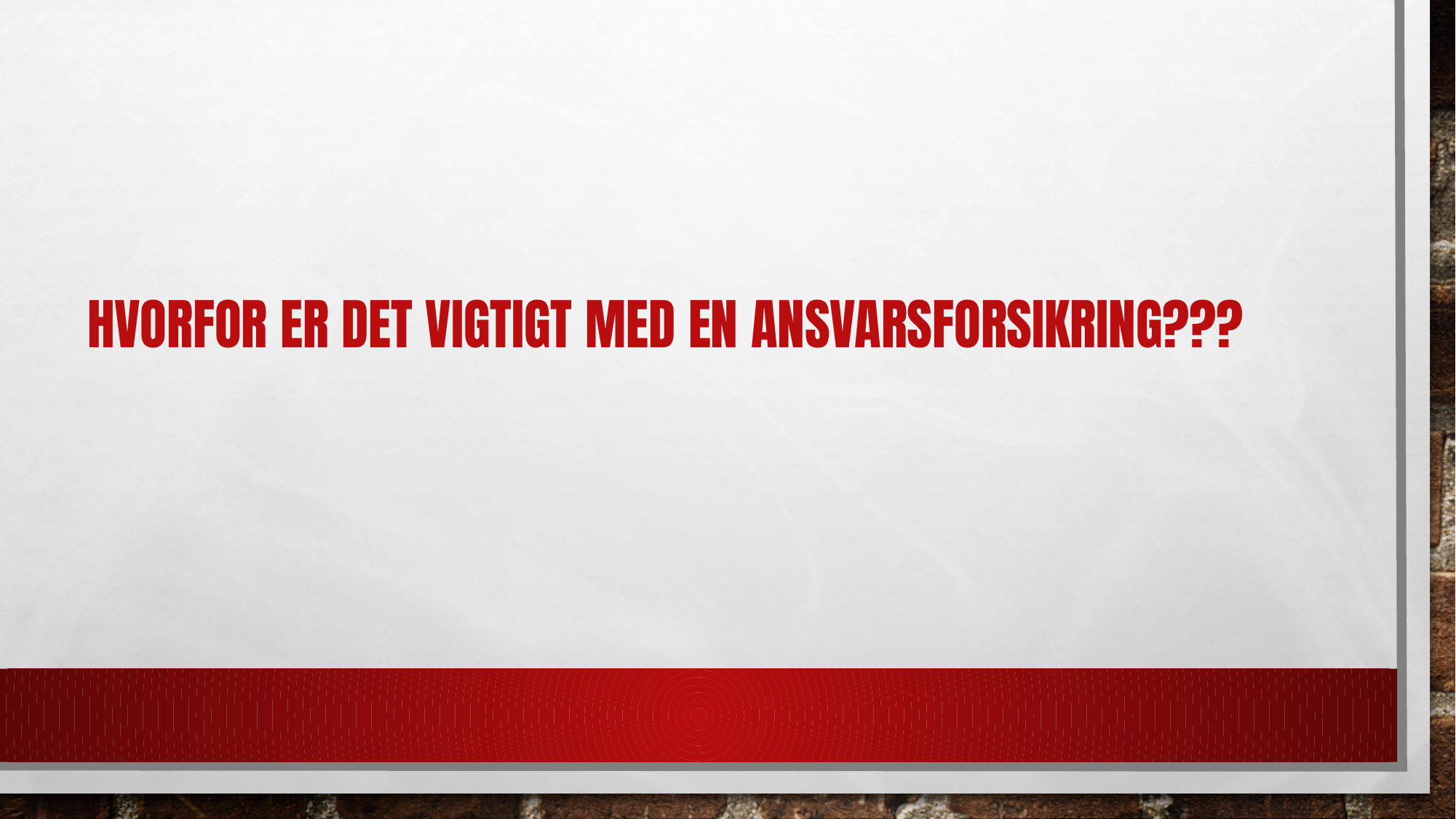

# Hvorfor er det vigtigt med en ansvarsforsikring???